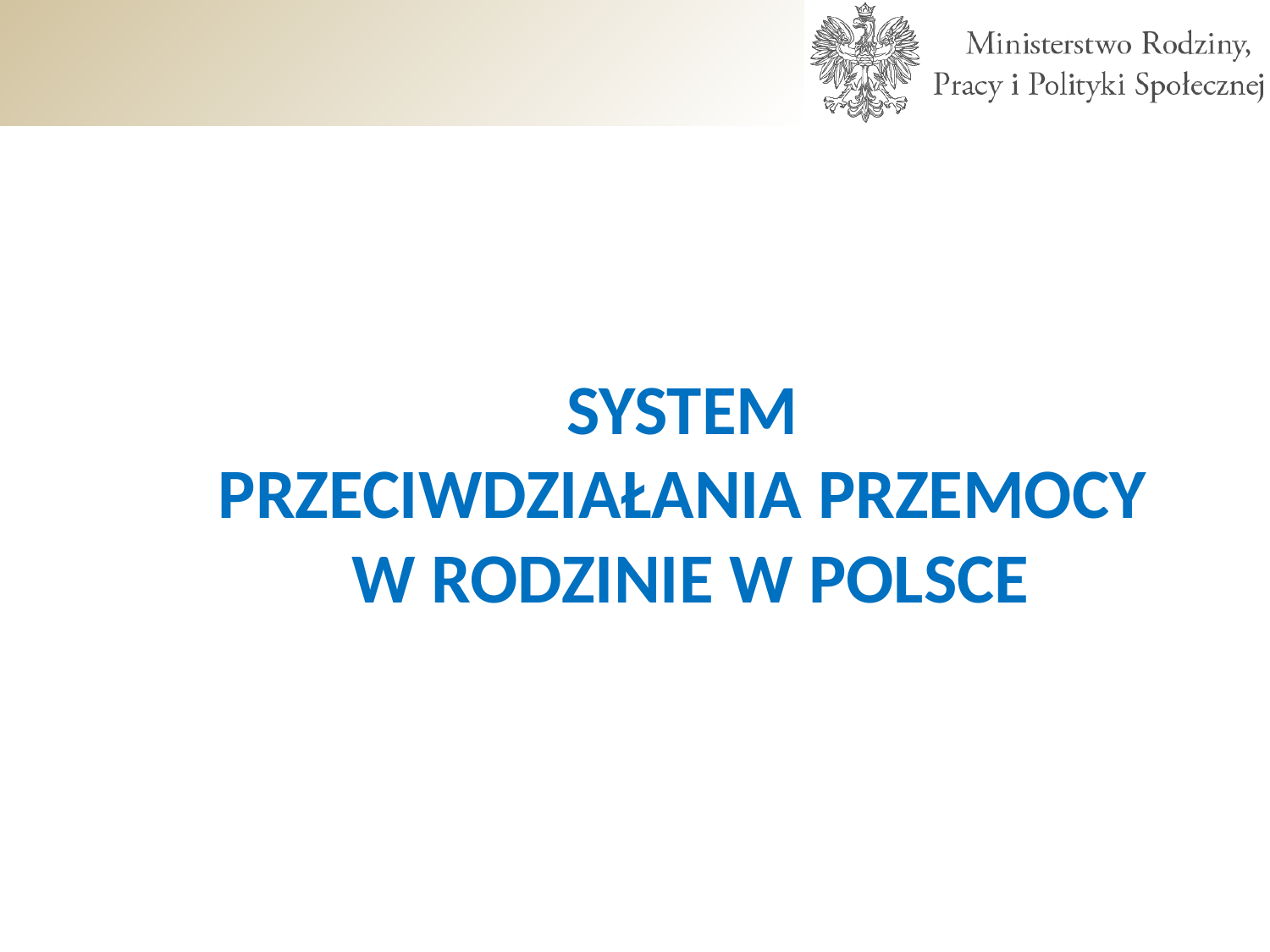

SYSTEM
PRZECIWDZIAŁANIA PRZEMOCY
W RODZINIE W POLSCE